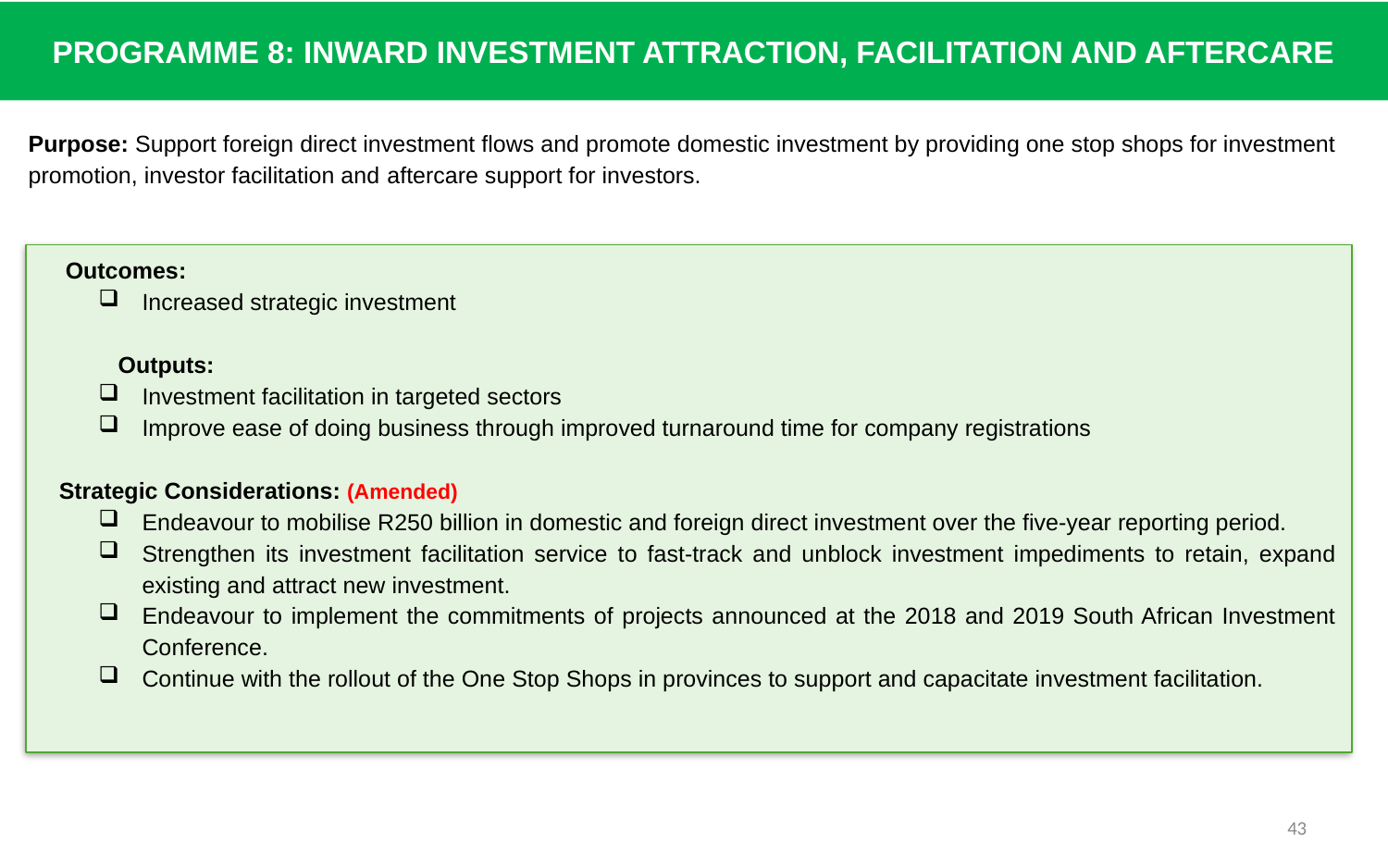

PROGRAMME 8: INWARD INVESTMENT ATTRACTION, FACILITATION AND AFTERCARE
Purpose: Support foreign direct investment flows and promote domestic investment by providing one stop shops for investment promotion, investor facilitation and aftercare support for investors.

    Outcomes:
Increased strategic investment

   Outputs:
Investment facilitation in targeted sectors
Improve ease of doing business through improved turnaround time for company registrations

   Strategic Considerations: (Amended)
Endeavour to mobilise R250 billion in domestic and foreign direct investment over the five-year reporting period.
Strengthen its investment facilitation service to fast-track and unblock investment impediments to retain, expand existing and attract new investment.
Endeavour to implement the commitments of projects announced at the 2018 and 2019 South African Investment Conference.
Continue with the rollout of the One Stop Shops in provinces to support and capacitate investment facilitation.

43